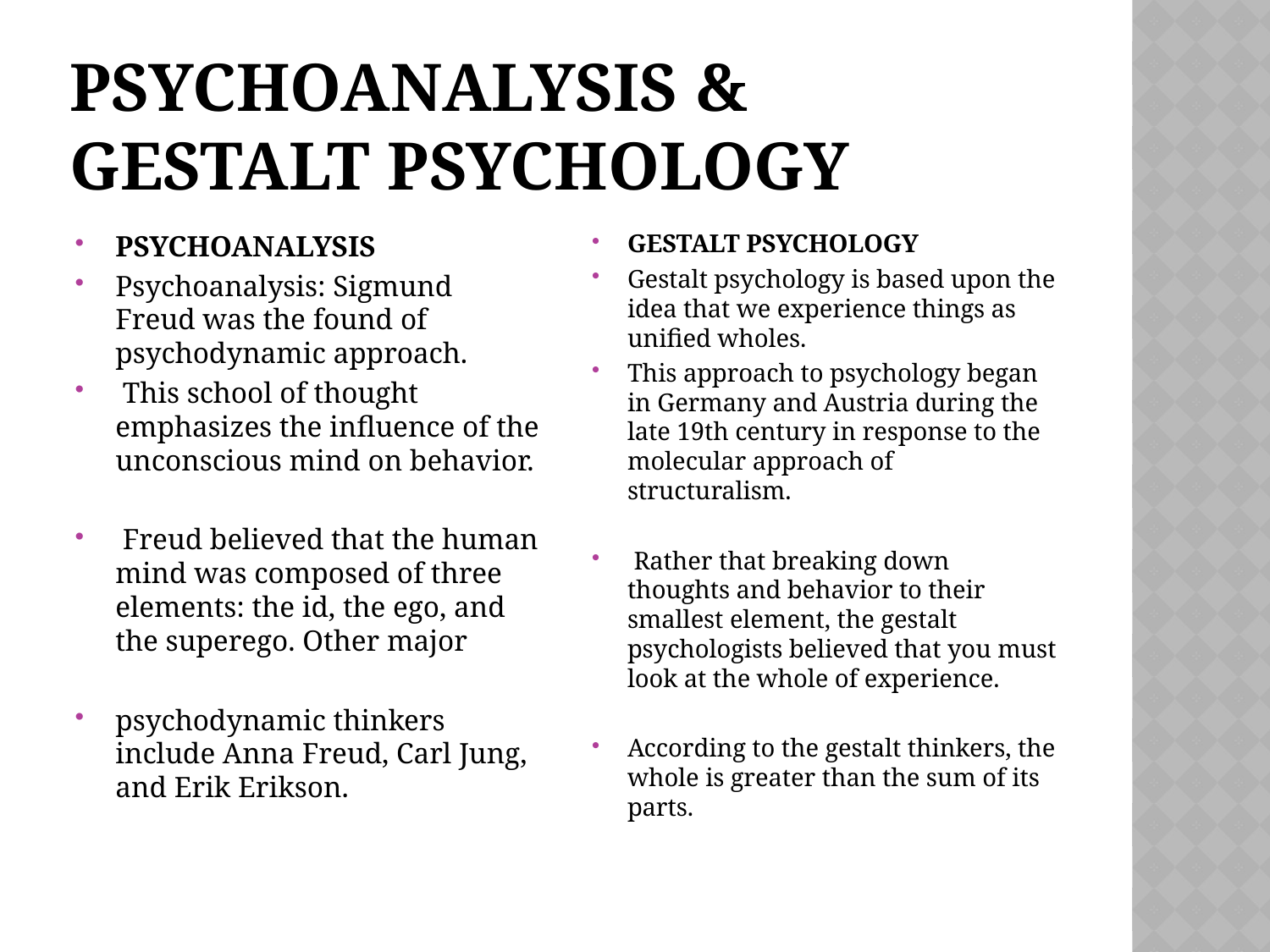

# Psychoanalysis & gestalt psychology
PSYCHOANALYSIS
Psychoanalysis: Sigmund Freud was the found of psychodynamic approach.
 This school of thought emphasizes the influence of the unconscious mind on behavior.

 Freud believed that the human mind was composed of three elements: the id, the ego, and the superego. Other major

psychodynamic thinkers include Anna Freud, Carl Jung, and Erik Erikson.

GESTALT PSYCHOLOGY
Gestalt psychology is based upon the idea that we experience things as unified wholes.
This approach to psychology began in Germany and Austria during the late 19th century in response to the molecular approach of structuralism.

 Rather that breaking down thoughts and behavior to their smallest element, the gestalt psychologists believed that you must look at the whole of experience.

According to the gestalt thinkers, the whole is greater than the sum of its parts.